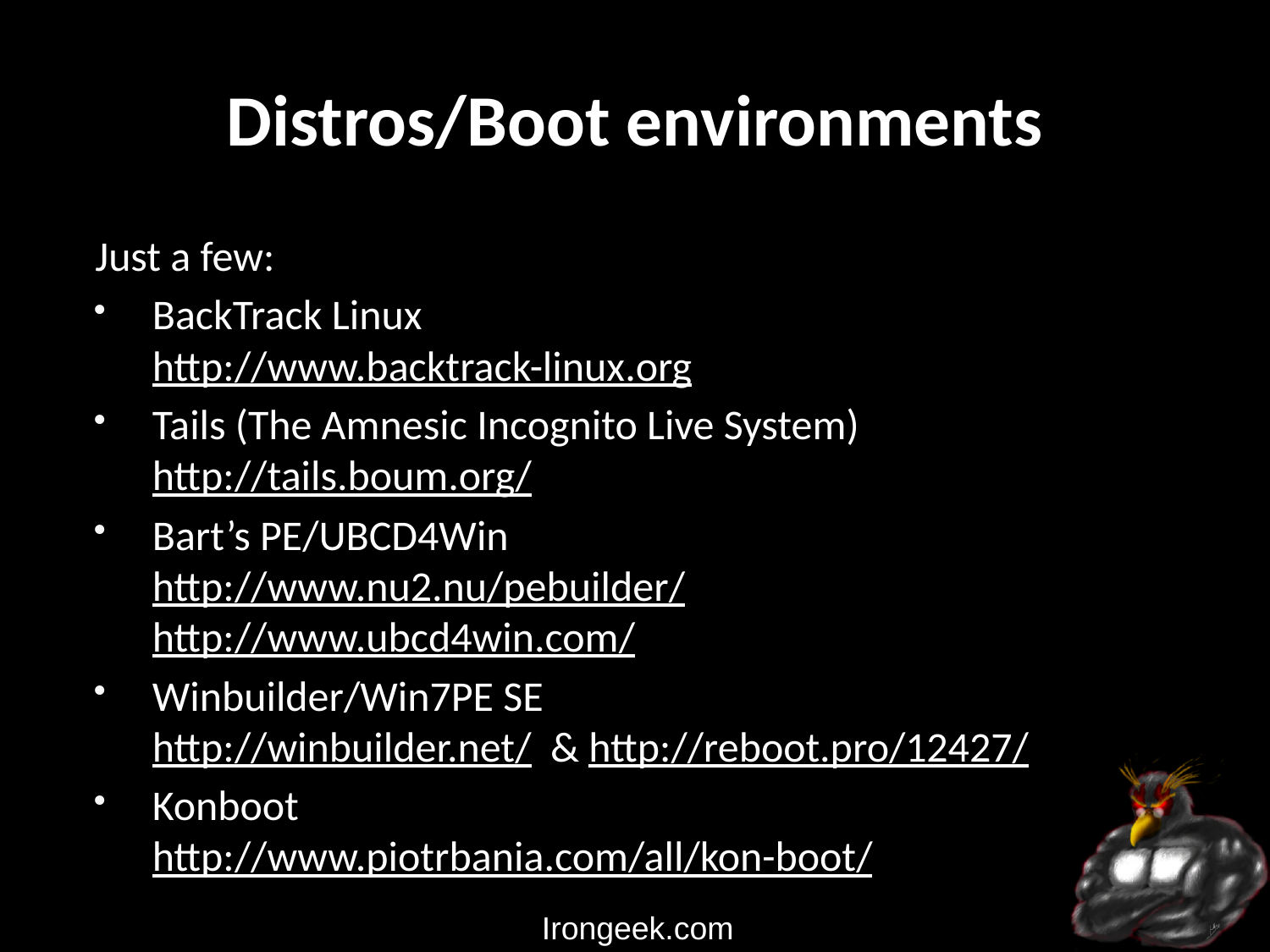

# Distros/Boot environments
Just a few:
BackTrack Linux
http://www.backtrack-linux.org
Tails (The Amnesic Incognito Live System)
http://tails.boum.org/
Bart’s PE/UBCD4Win
http://www.nu2.nu/pebuilder/
http://www.ubcd4win.com/
Winbuilder/Win7PE SE
http://winbuilder.net/  & http://reboot.pro/12427/
Konboot
http://www.piotrbania.com/all/kon-boot/